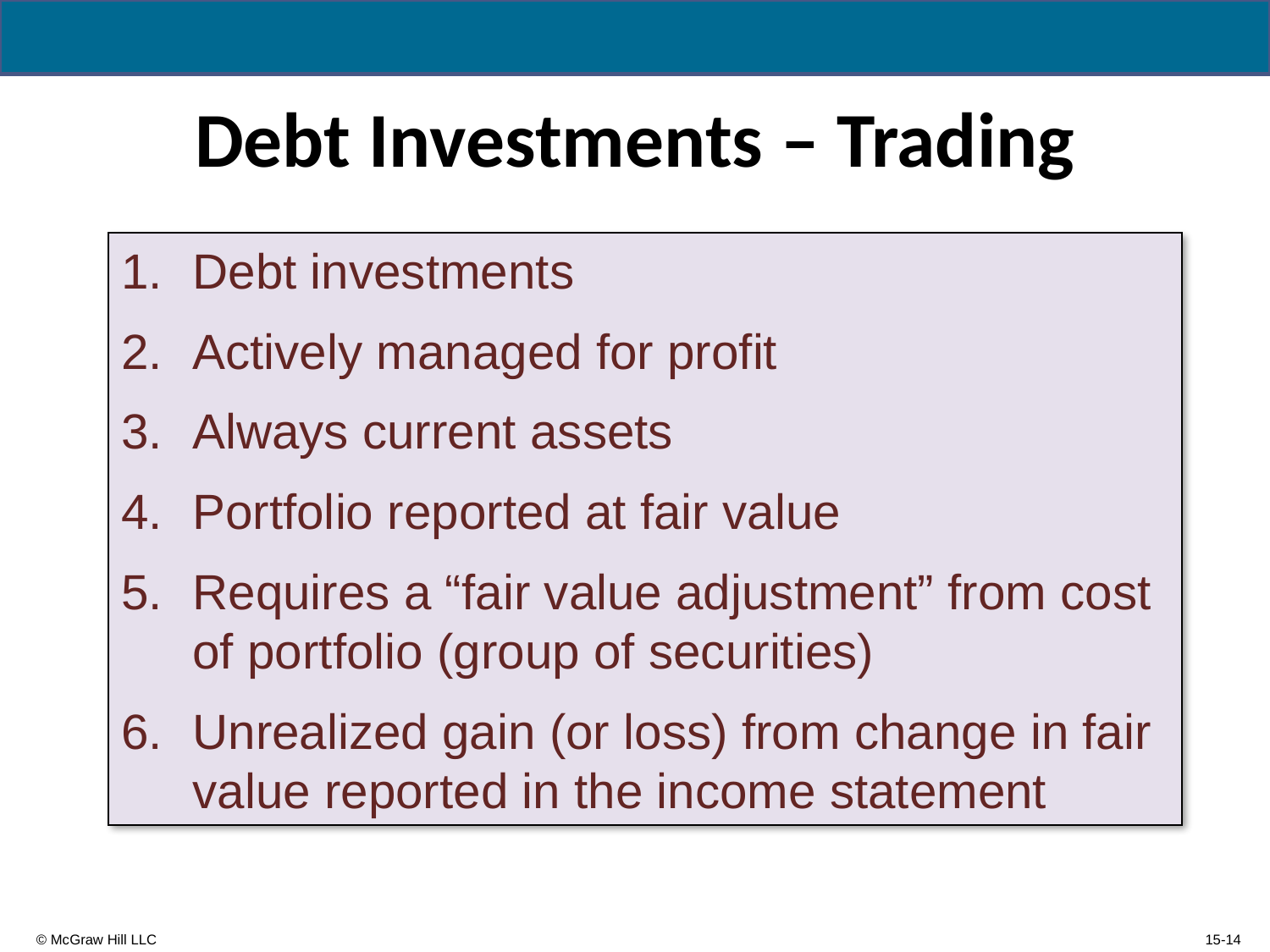

# Debt Investments – Trading
Debt investments
Actively managed for profit
Always current assets
Portfolio reported at fair value
Requires a “fair value adjustment” from cost of portfolio (group of securities)
Unrealized gain (or loss) from change in fair value reported in the income statement
15-14